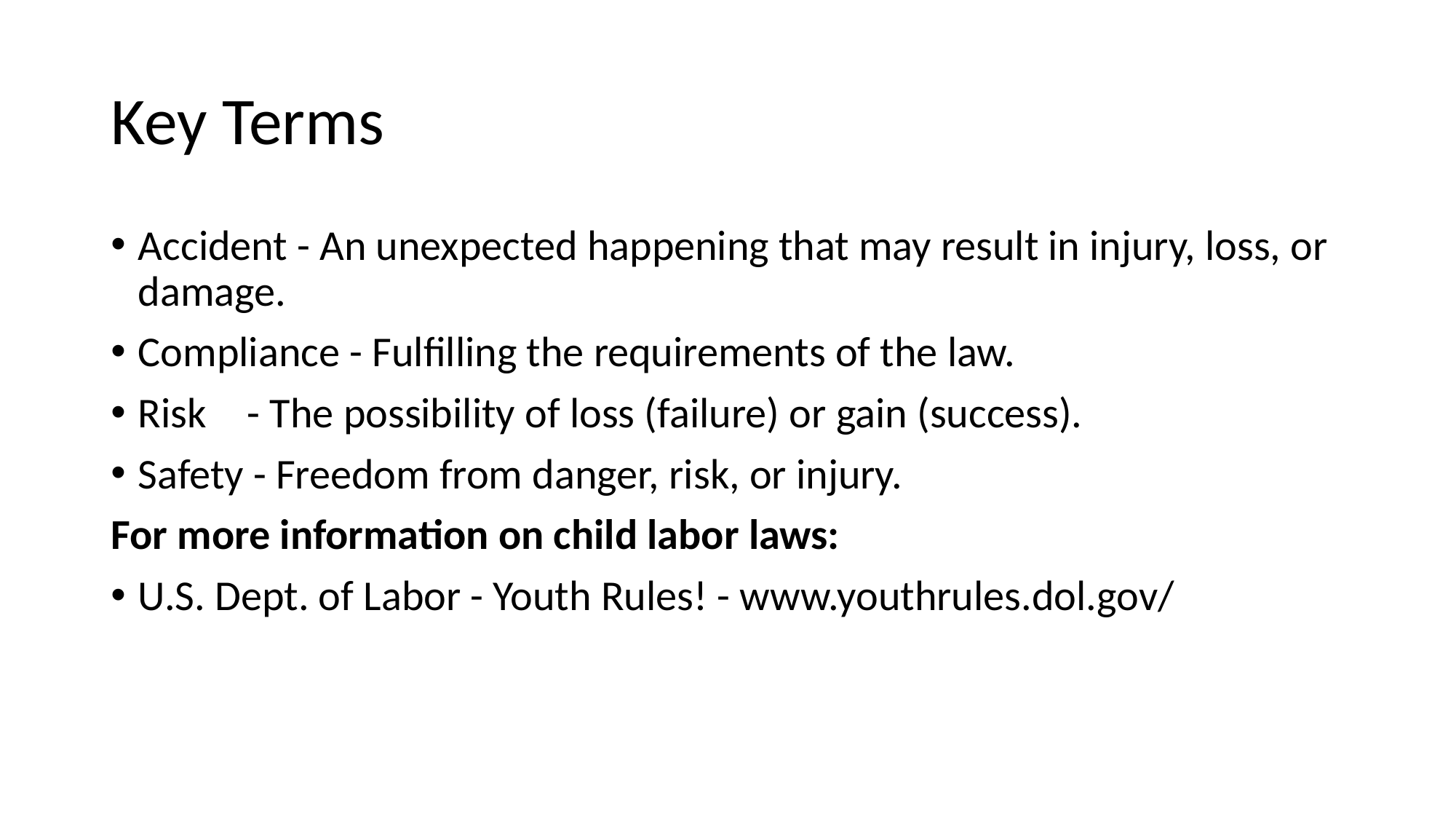

# Key Terms
Accident - An unexpected happening that may result in injury, loss, or damage.
Compliance - Fulfilling the requirements of the law.
Risk	- The possibility of loss (failure) or gain (success).
Safety - Freedom from danger, risk, or injury.
For more information on child labor laws:
U.S. Dept. of Labor - Youth Rules! - www.youthrules.dol.gov/